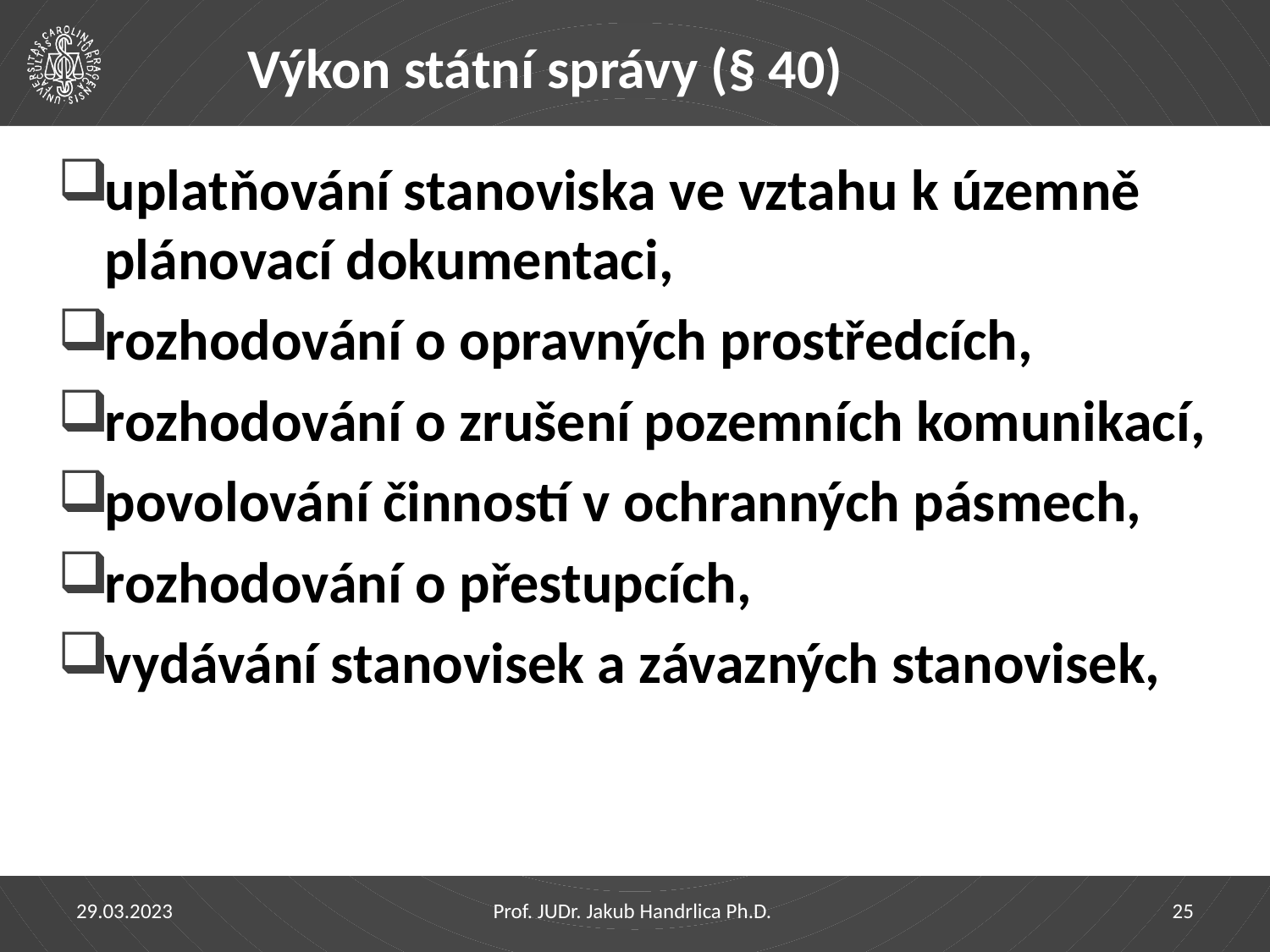

# Výkon státní správy (§ 40)
uplatňování stanoviska ve vztahu k územně plánovací dokumentaci,
rozhodování o opravných prostředcích,
rozhodování o zrušení pozemních komunikací,
povolování činností v ochranných pásmech,
rozhodování o přestupcích,
vydávání stanovisek a závazných stanovisek,
29.03.2023
Prof. JUDr. Jakub Handrlica Ph.D.
25